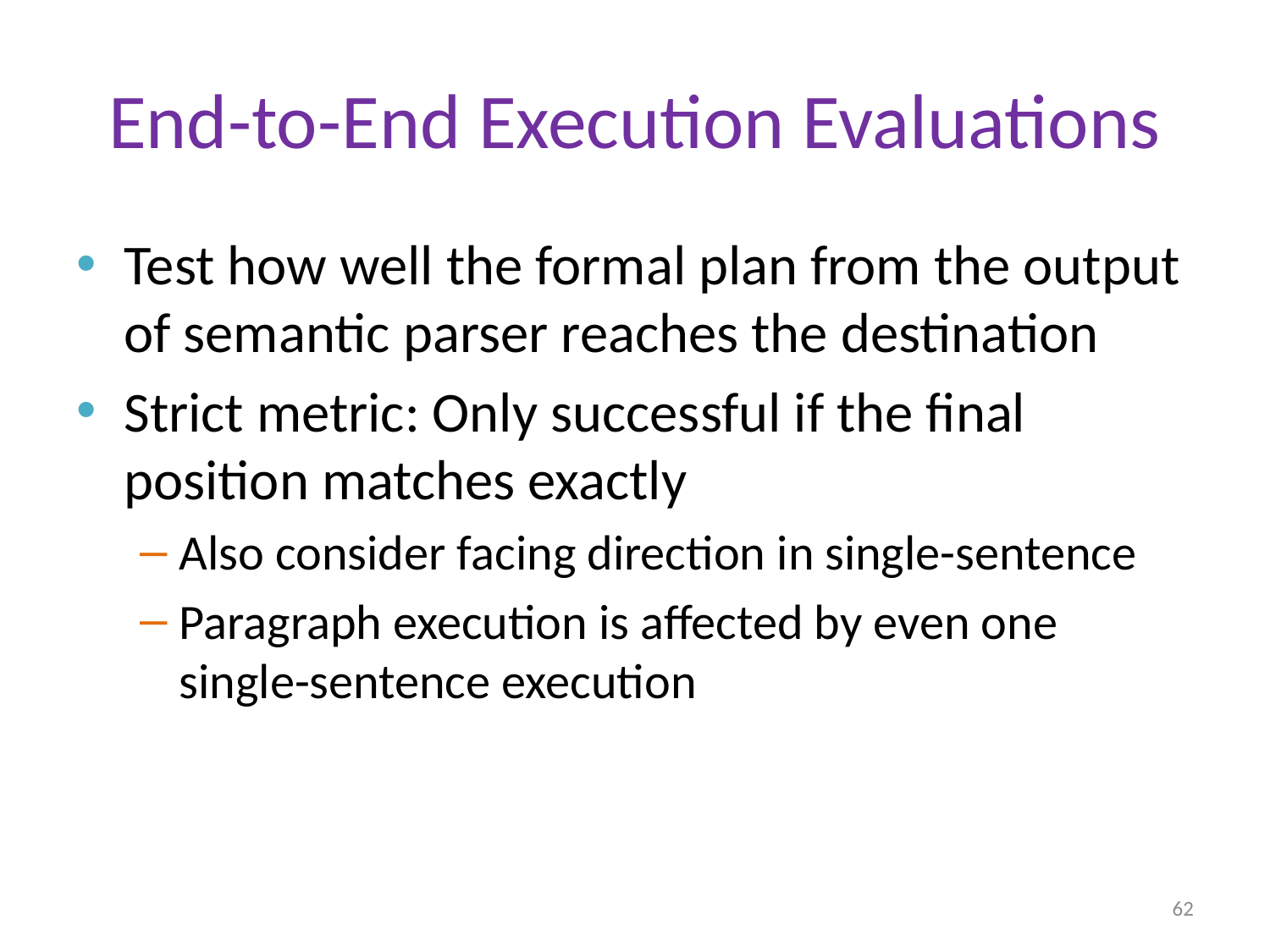

# End-to-End Execution Evaluations
Test how well the formal plan from the output of semantic parser reaches the destination
Strict metric: Only successful if the final position matches exactly
Also consider facing direction in single-sentence
Paragraph execution is affected by even one single-sentence execution

62